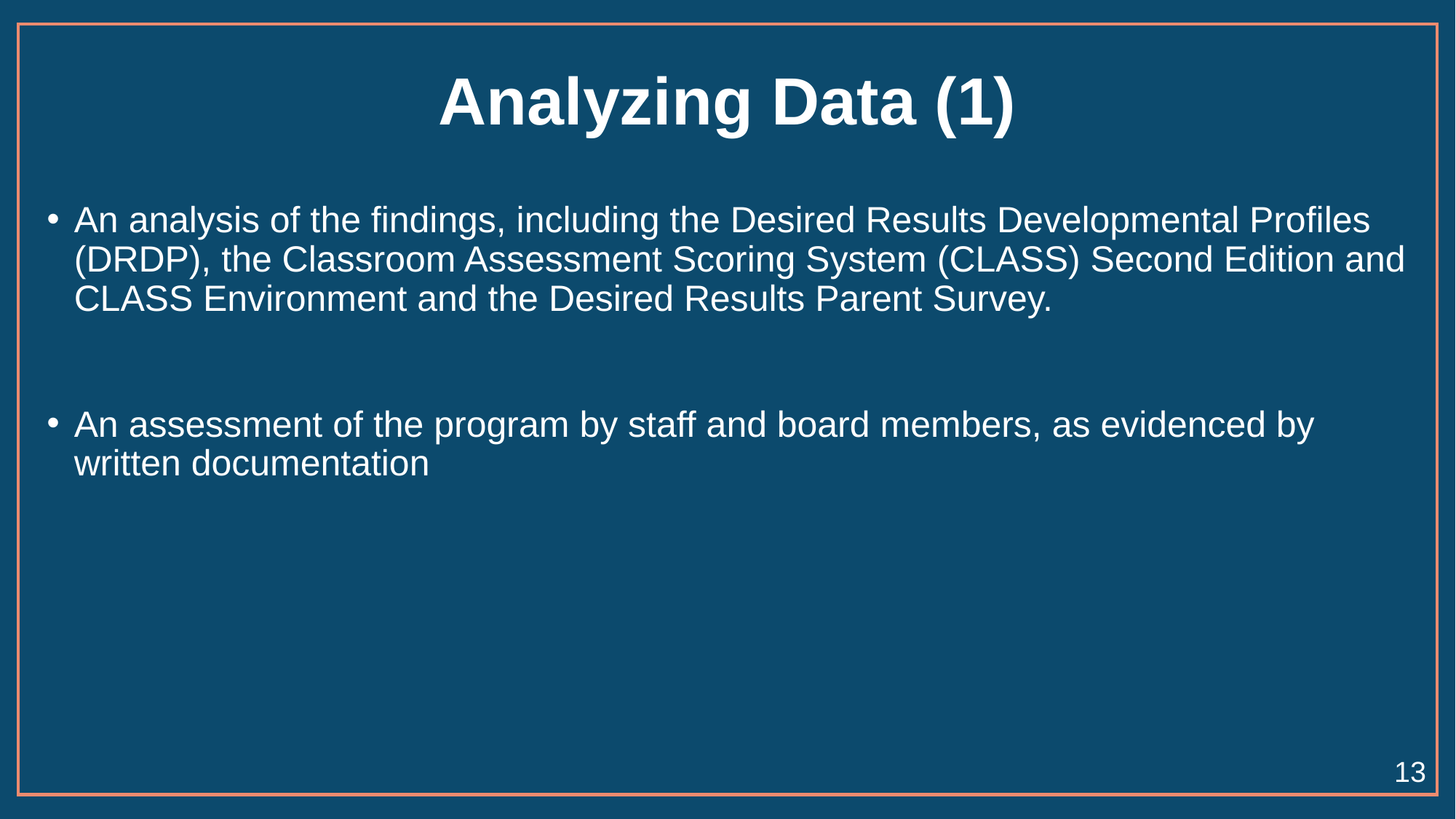

# Analyzing Data (1)
An analysis of the findings, including the Desired Results Developmental Profiles (DRDP), the Classroom Assessment Scoring System (CLASS) Second Edition and CLASS Environment and the Desired Results Parent Survey.

An assessment of the program by staff and board members, as evidenced by written documentation
13